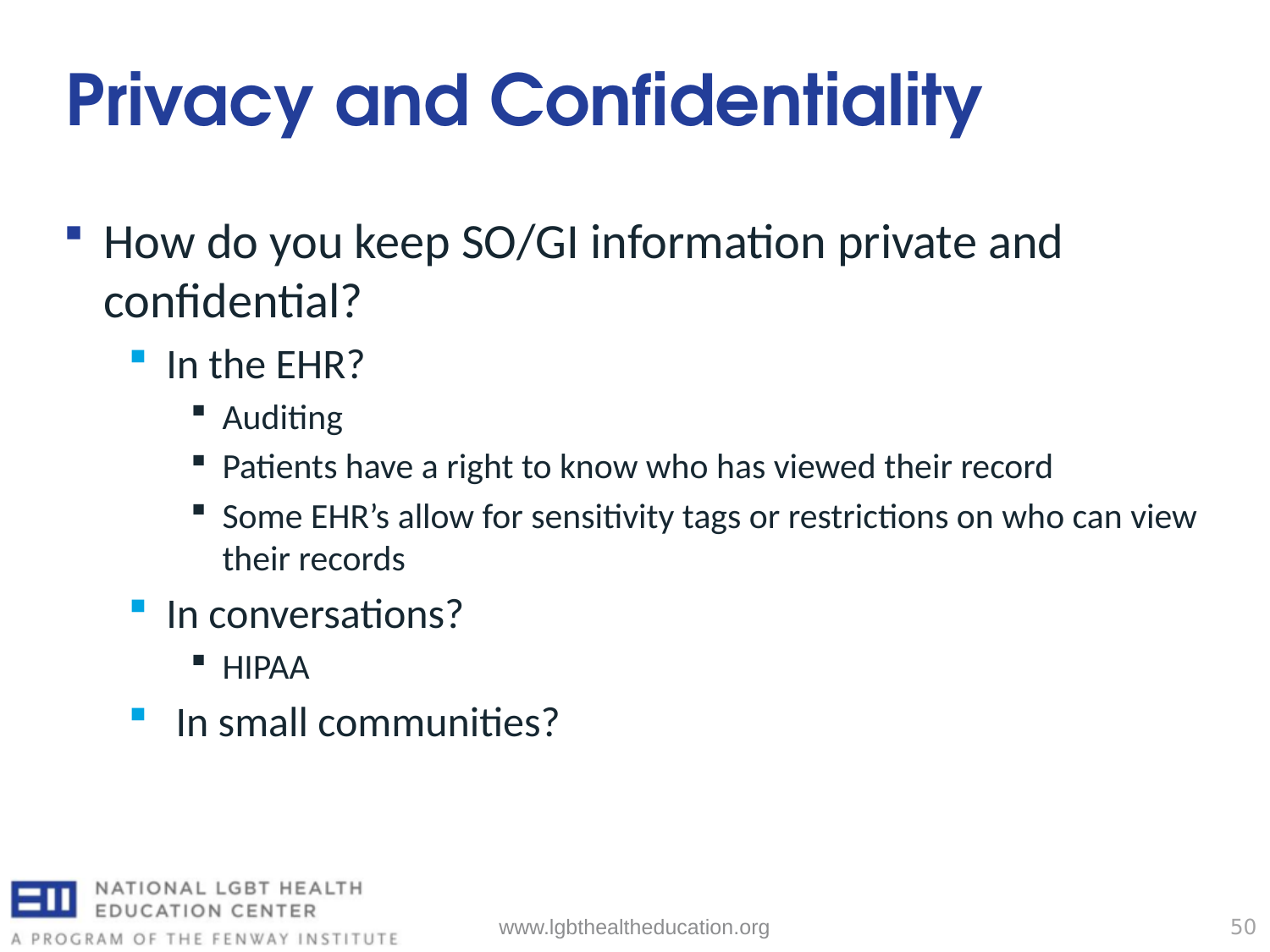

# Privacy and Confidentiality
How do you keep SO/GI information private and confidential?
In the EHR?
Auditing
Patients have a right to know who has viewed their record
Some EHR’s allow for sensitivity tags or restrictions on who can view their records
In conversations?
HIPAA
 In small communities?

www.lgbthealtheducation.org
50